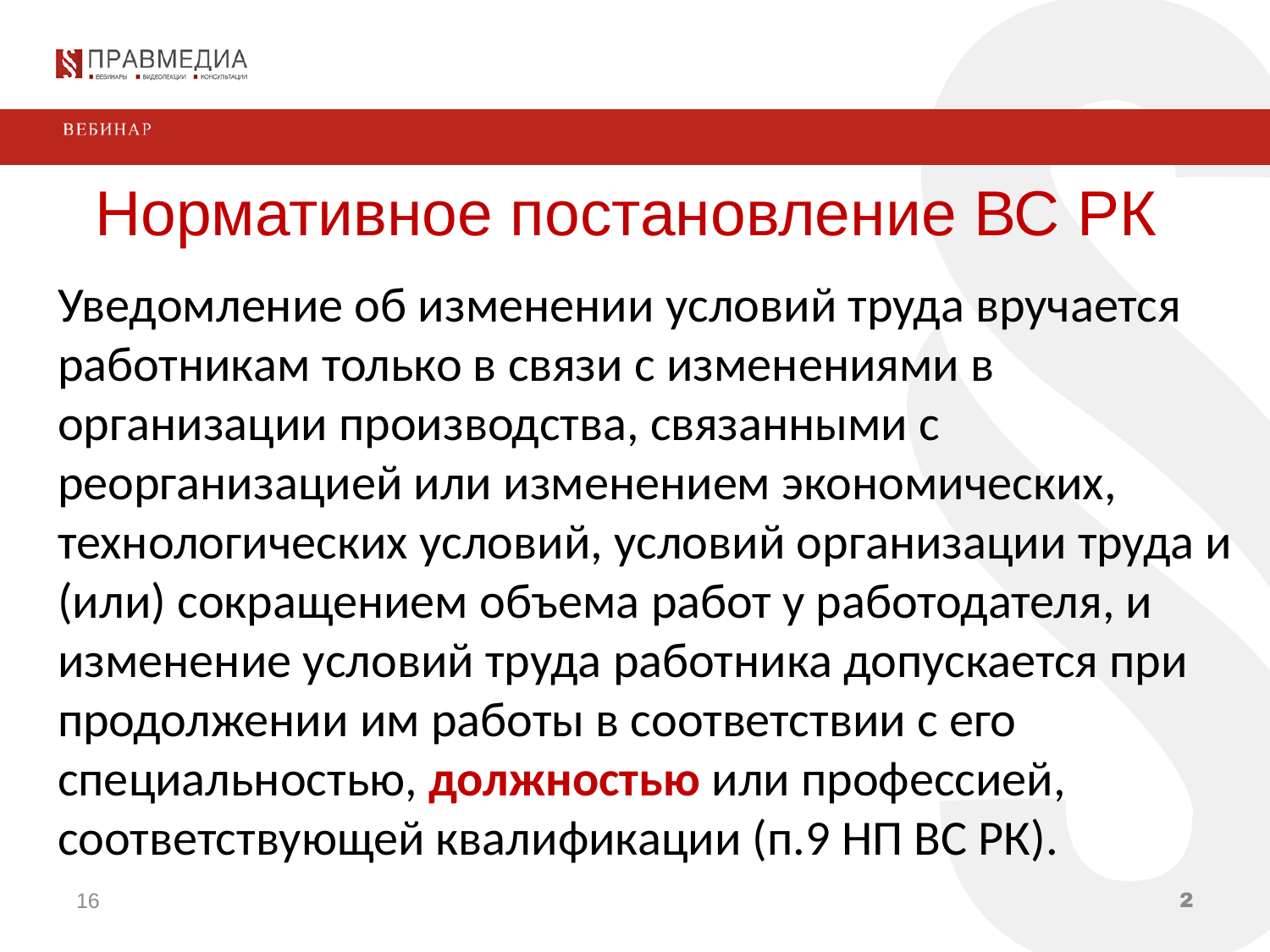

# Нормативное постановление ВС РК
Уведомление об изменении условий труда вручается работникам только в связи с изменениями в организации производства, связанными с реорганизацией или изменением экономических, технологических условий, условий организации труда и (или) сокращением объема работ у работодателя, и изменение условий труда работника допускается при продолжении им работы в соответствии с его специальностью, должностью или профессией, соответствующей квалификации (п.9 НП ВС РК).
16
2